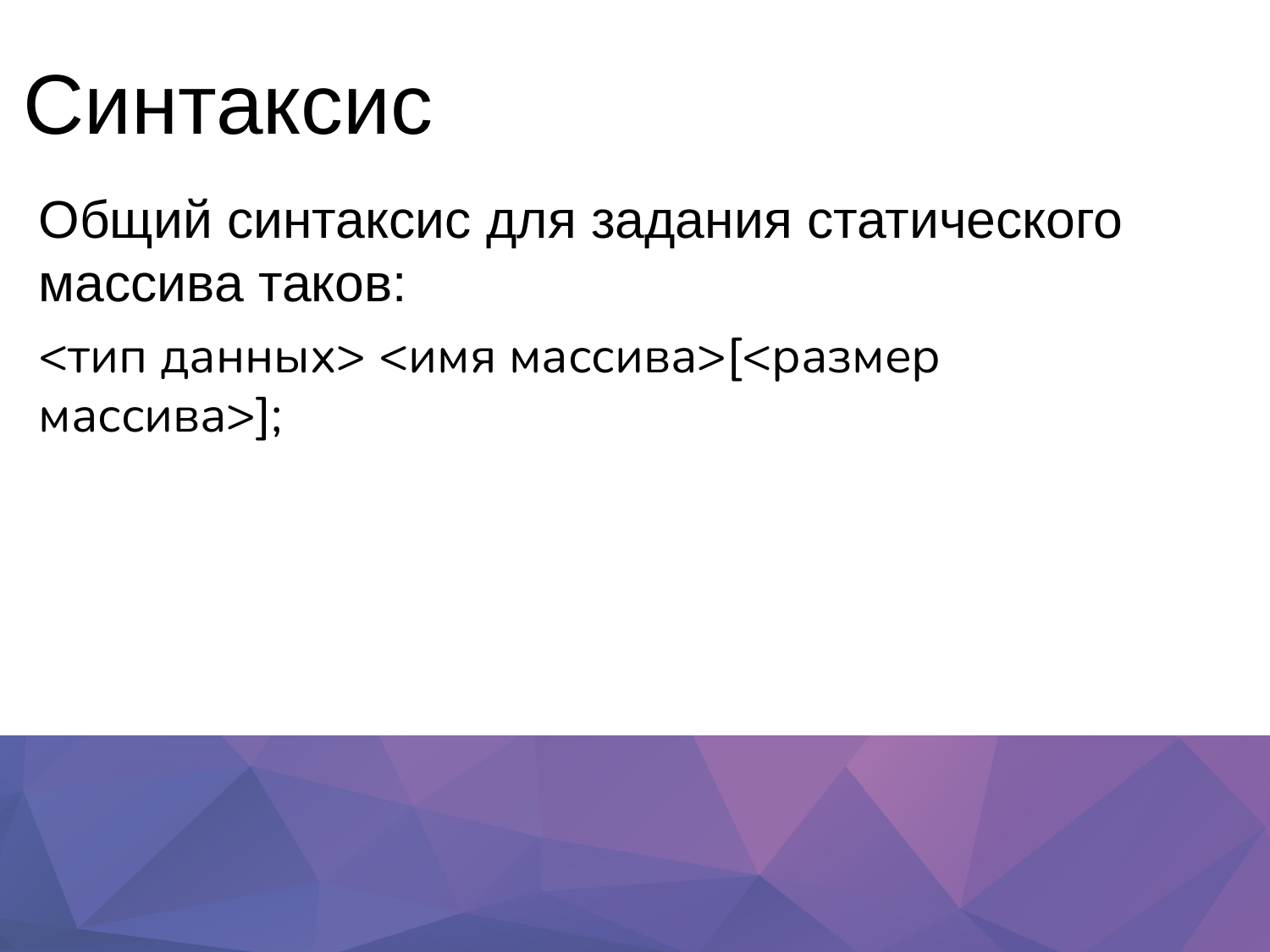

# Синтаксис
Общий синтаксис для задания статического массива таков:
<тип данных> <имя массива>[<размер массива>];